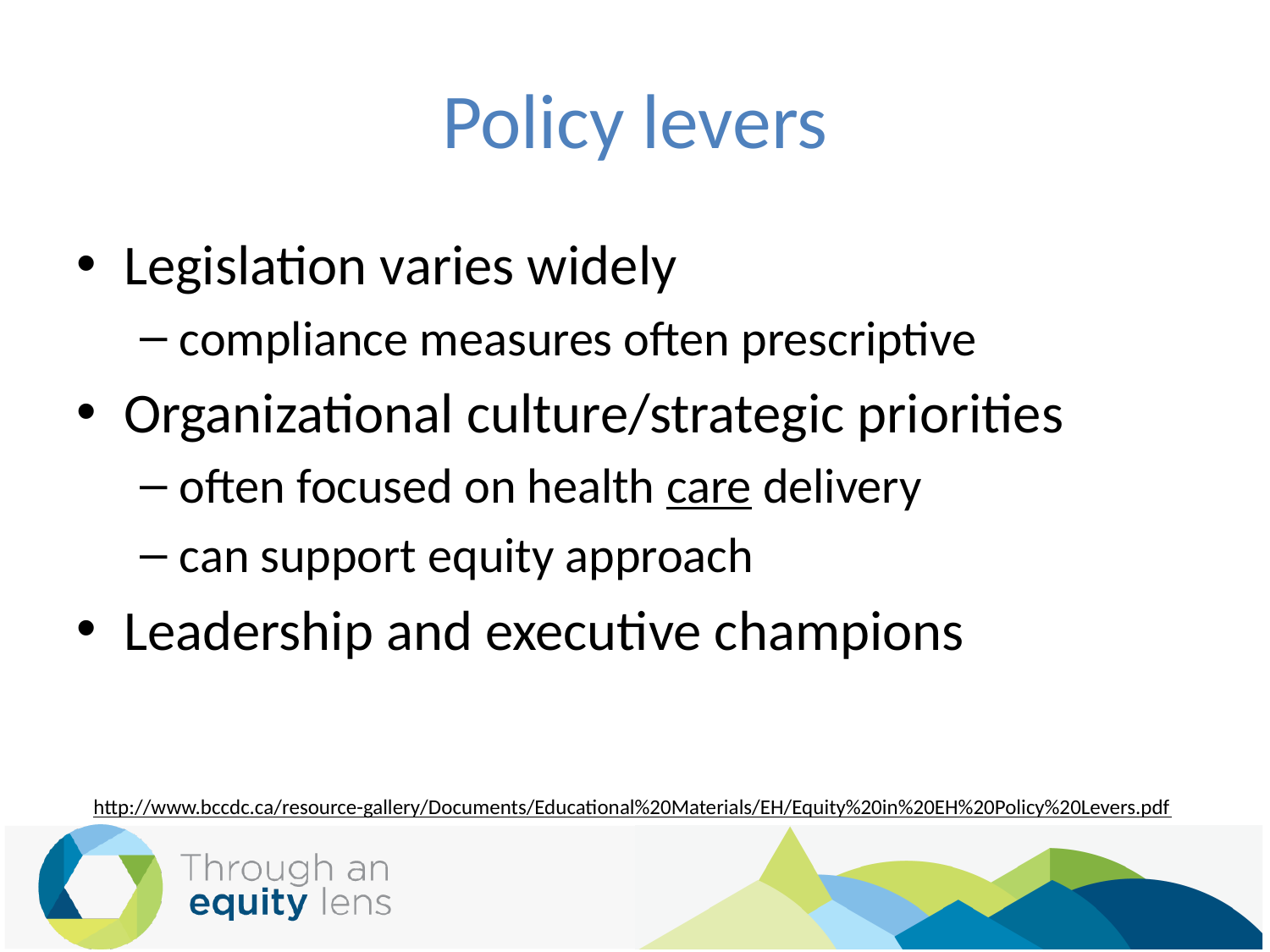

# Policy levers
Legislation varies widely
compliance measures often prescriptive
Organizational culture/strategic priorities
often focused on health care delivery
can support equity approach
Leadership and executive champions
http://www.bccdc.ca/resource-gallery/Documents/Educational%20Materials/EH/Equity%20in%20EH%20Policy%20Levers.pdf